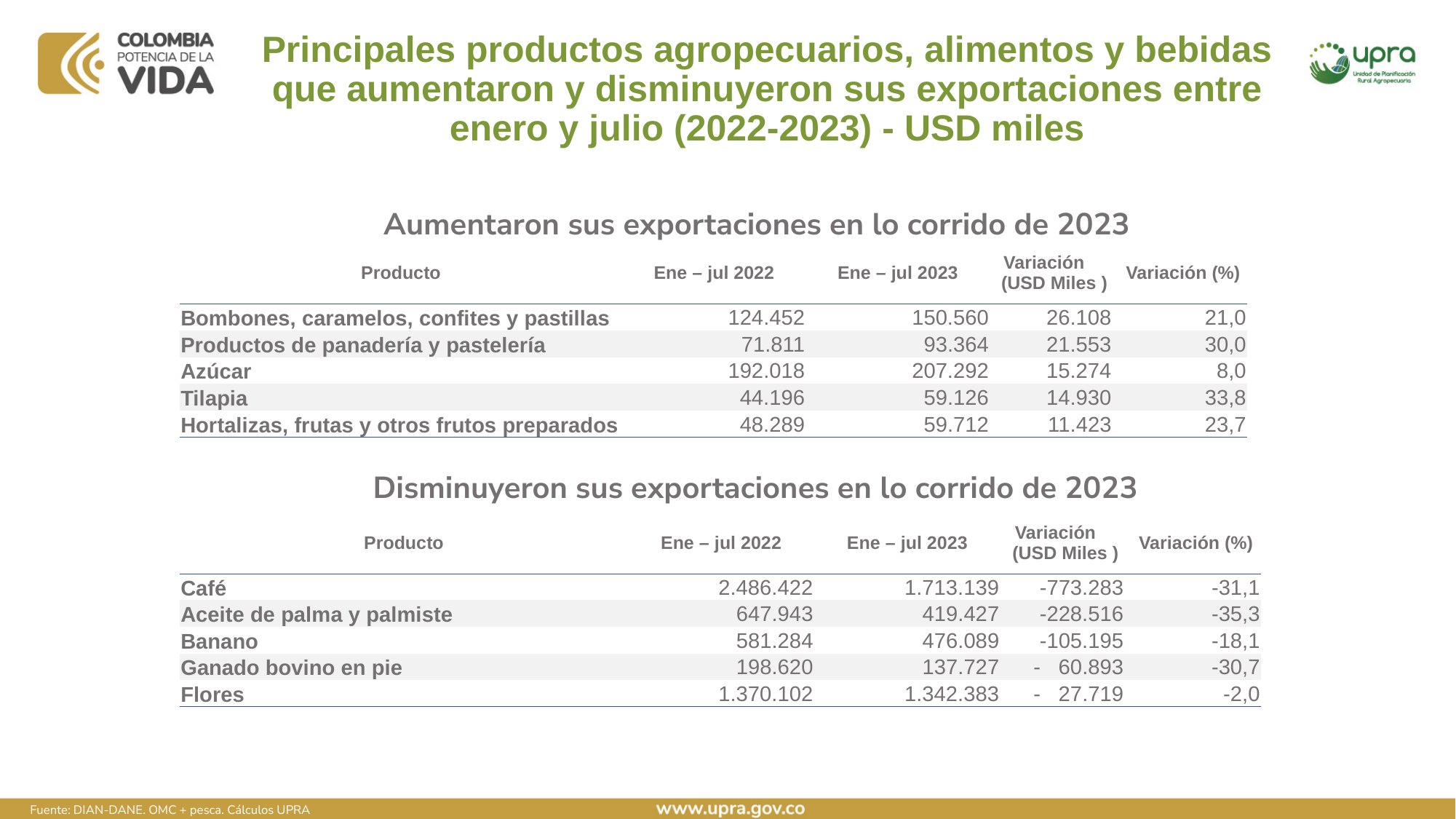

# Principales productos agropecuarios, alimentos y bebidas que aumentaron y disminuyeron sus exportaciones entre enero y julio (2022-2023) - USD miles
Aumentaron sus exportaciones en lo corrido de 2023
| Producto | Ene – jul 2022 | Ene – jul 2023 | Variación (USD Miles ) | Variación (%) |
| --- | --- | --- | --- | --- |
| Bombones, caramelos, confites y pastillas | 124.452 | 150.560 | 26.108 | 21,0 |
| Productos de panadería y pastelería | 71.811 | 93.364 | 21.553 | 30,0 |
| Azúcar | 192.018 | 207.292 | 15.274 | 8,0 |
| Tilapia | 44.196 | 59.126 | 14.930 | 33,8 |
| Hortalizas, frutas y otros frutos preparados | 48.289 | 59.712 | 11.423 | 23,7 |
Disminuyeron sus exportaciones en lo corrido de 2023
| Producto | Ene – jul 2022 | Ene – jul 2023 | Variación (USD Miles ) | Variación (%) |
| --- | --- | --- | --- | --- |
| Café | 2.486.422 | 1.713.139 | -773.283 | -31,1 |
| Aceite de palma y palmiste | 647.943 | 419.427 | -228.516 | -35,3 |
| Banano | 581.284 | 476.089 | -105.195 | -18,1 |
| Ganado bovino en pie | 198.620 | 137.727 | - 60.893 | -30,7 |
| Flores | 1.370.102 | 1.342.383 | - 27.719 | -2,0 |
Fuente: DIAN-DANE. OMC + pesca. Cálculos UPRA